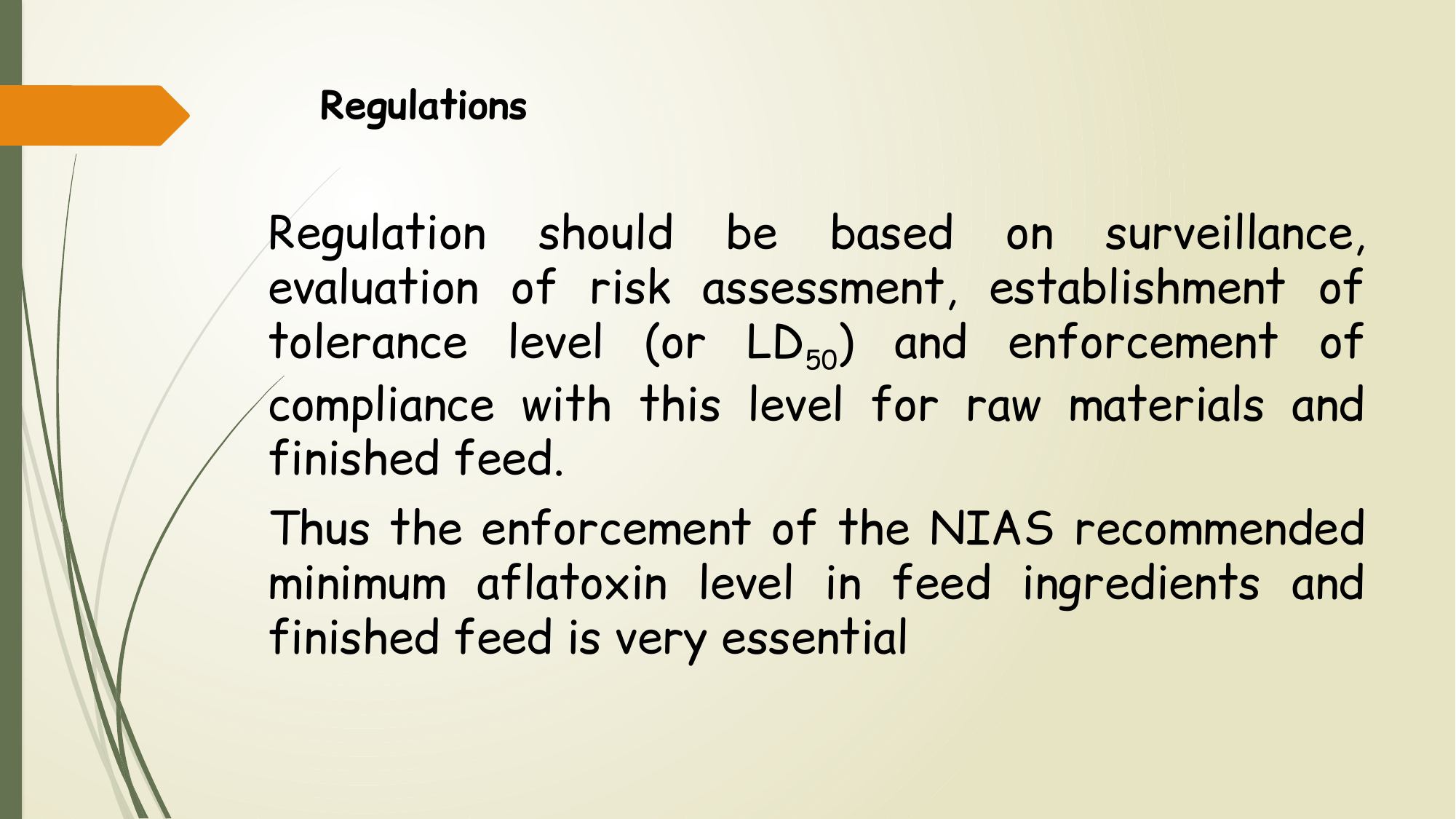

# Regulations
Regulation should be based on surveillance, evaluation of risk assessment, establishment of tolerance level (or LD50) and enforcement of compliance with this level for raw materials and finished feed.
Thus the enforcement of the NIAS recommended minimum aflatoxin level in feed ingredients and finished feed is very essential